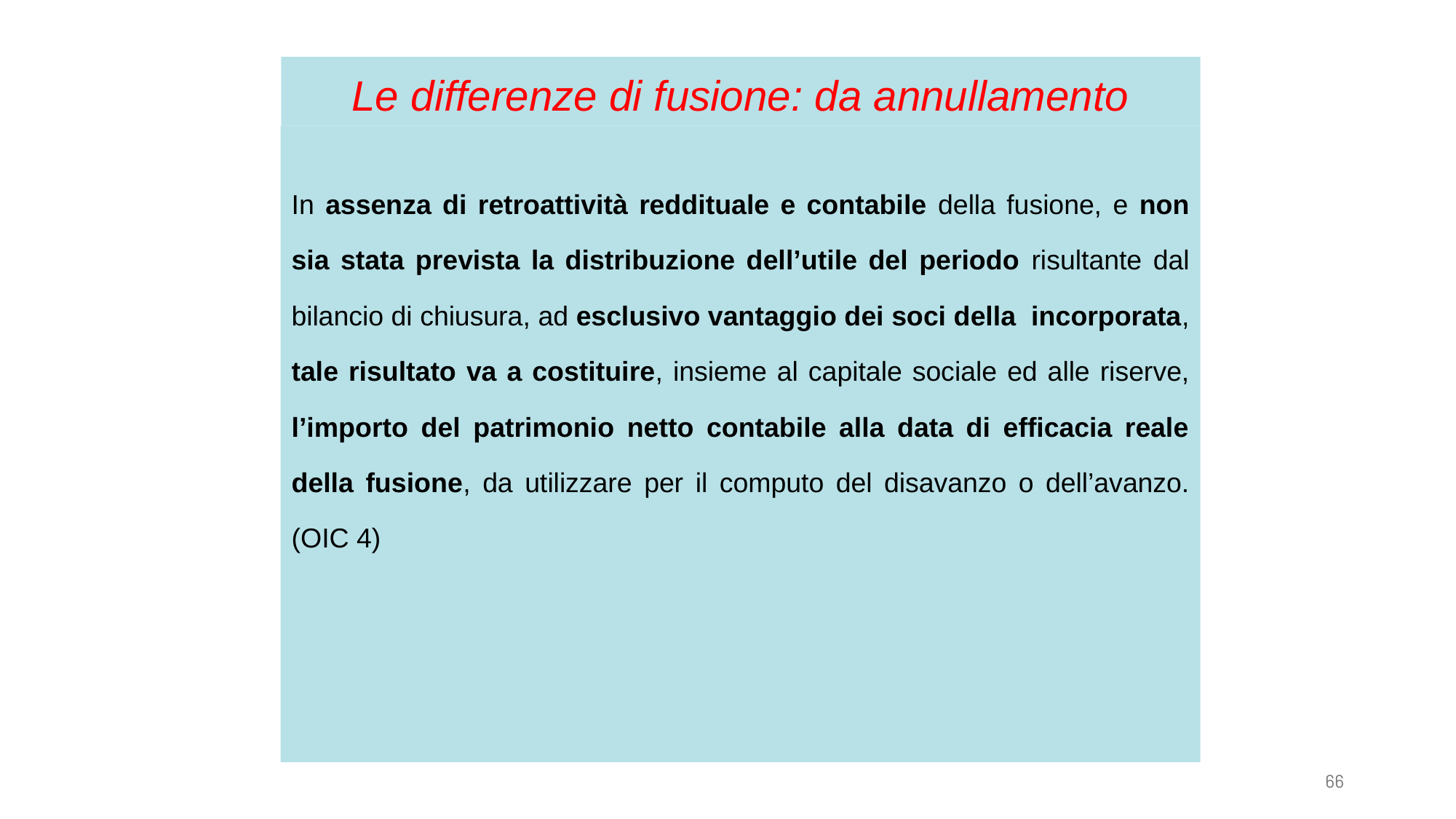

# Le differenze di fusione: da annullamento

In assenza di retroattività reddituale e contabile della fusione, e non sia stata prevista la distribuzione dell’utile del periodo risultante dal bilancio di chiusura, ad esclusivo vantaggio dei soci della  incorporata, tale risultato va a costituire, insieme al capitale sociale ed alle riserve, l’importo del patrimonio netto contabile alla data di efficacia reale della fusione, da utilizzare per il computo del disavanzo o dell’avanzo. (OIC 4)
66